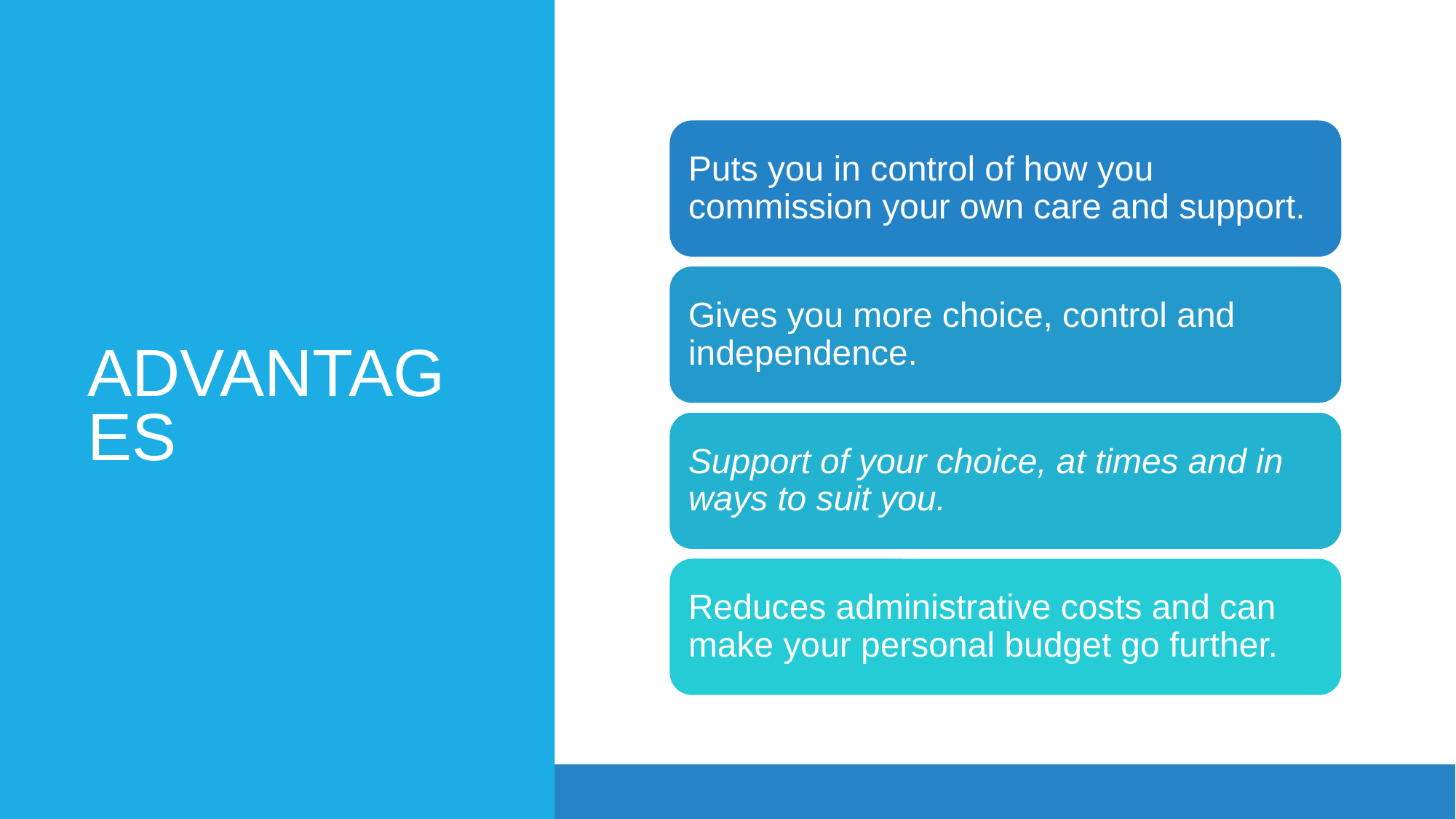

# ADVANTAGES

Puts you in control of how you commission your own care and support.

Gives you more choice, control and independence.

Support of your choice, at times and in ways to suit you.

Reduces administrative costs and can make your personal budget go further.